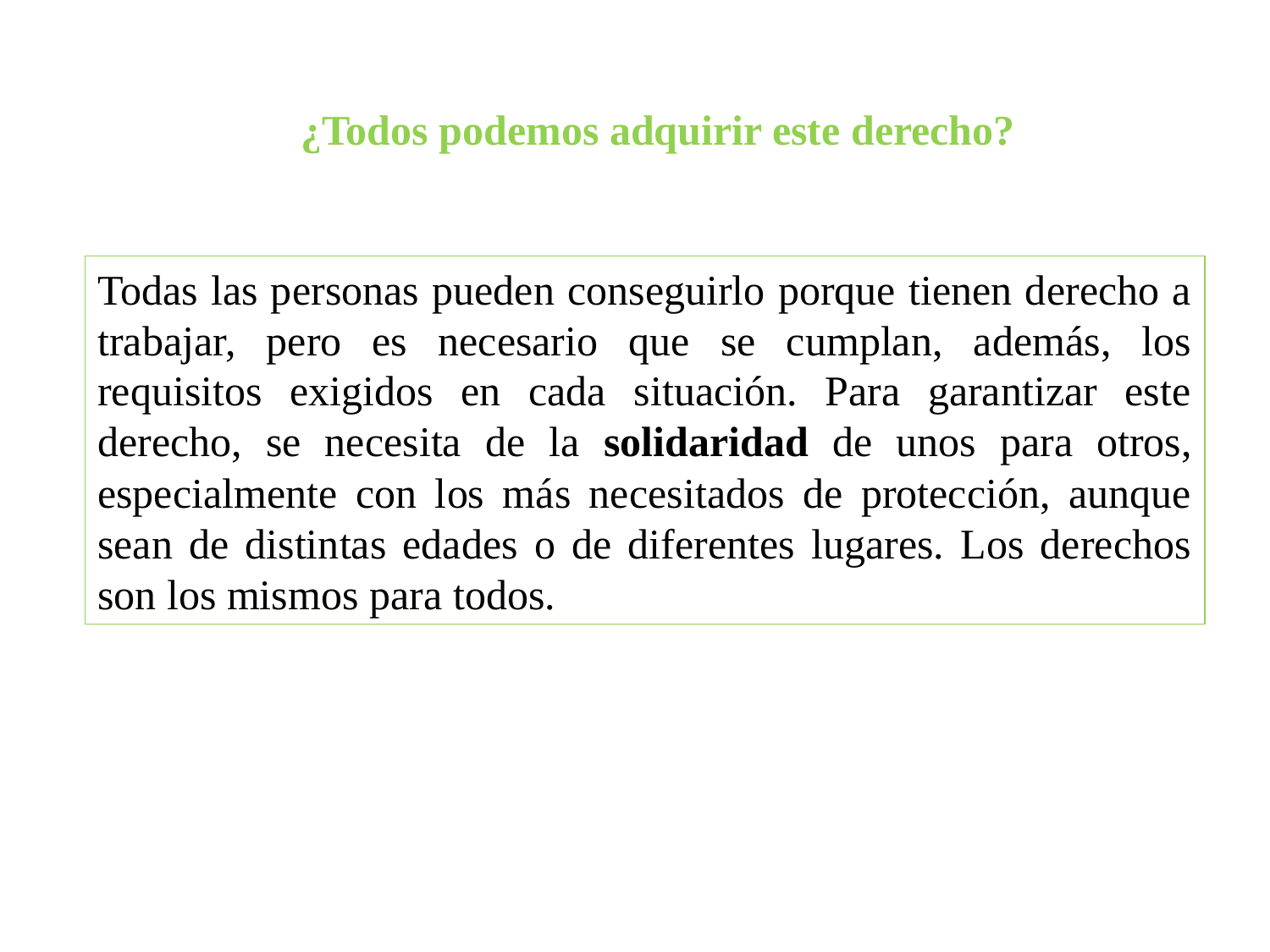

¿Todos podemos adquirir este derecho?
Todas las personas pueden conseguirlo porque tienen derecho a trabajar, pero es necesario que se cumplan, además, los requisitos exigidos en cada situación. Para garantizar este derecho, se necesita de la solidaridad de unos para otros, especialmente con los más necesitados de protección, aunque sean de distintas edades o de diferentes lugares. Los derechos son los mismos para todos.